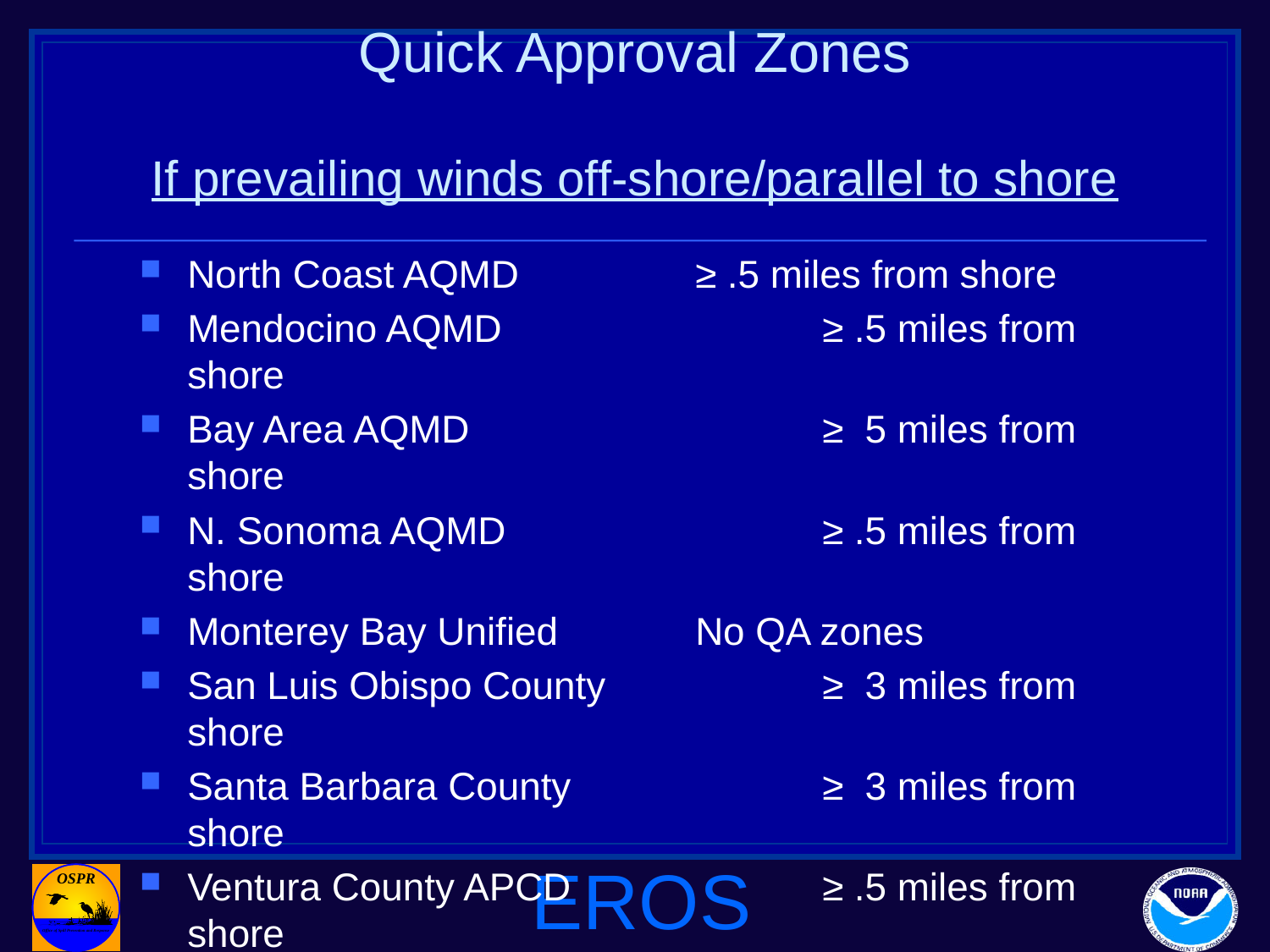

# Quick Approval Zones If prevailing winds off-shore/parallel to shore

North Coast AQMD		≥ .5 miles from shore
Mendocino AQMD			≥ .5 miles from shore
Bay Area AQMD			≥  5 miles from shore
N. Sonoma AQMD			≥ .5 miles from shore
Monterey Bay Unified		No QA zones
San Luis Obispo County		≥  3 miles from shore
Santa Barbara County		≥  3 miles from shore
Ventura County APCD		≥ .5 miles from shore
South Coast AQMD		≥  8 miles from shore
San Diego AQMD			≥ .5 miles from shore